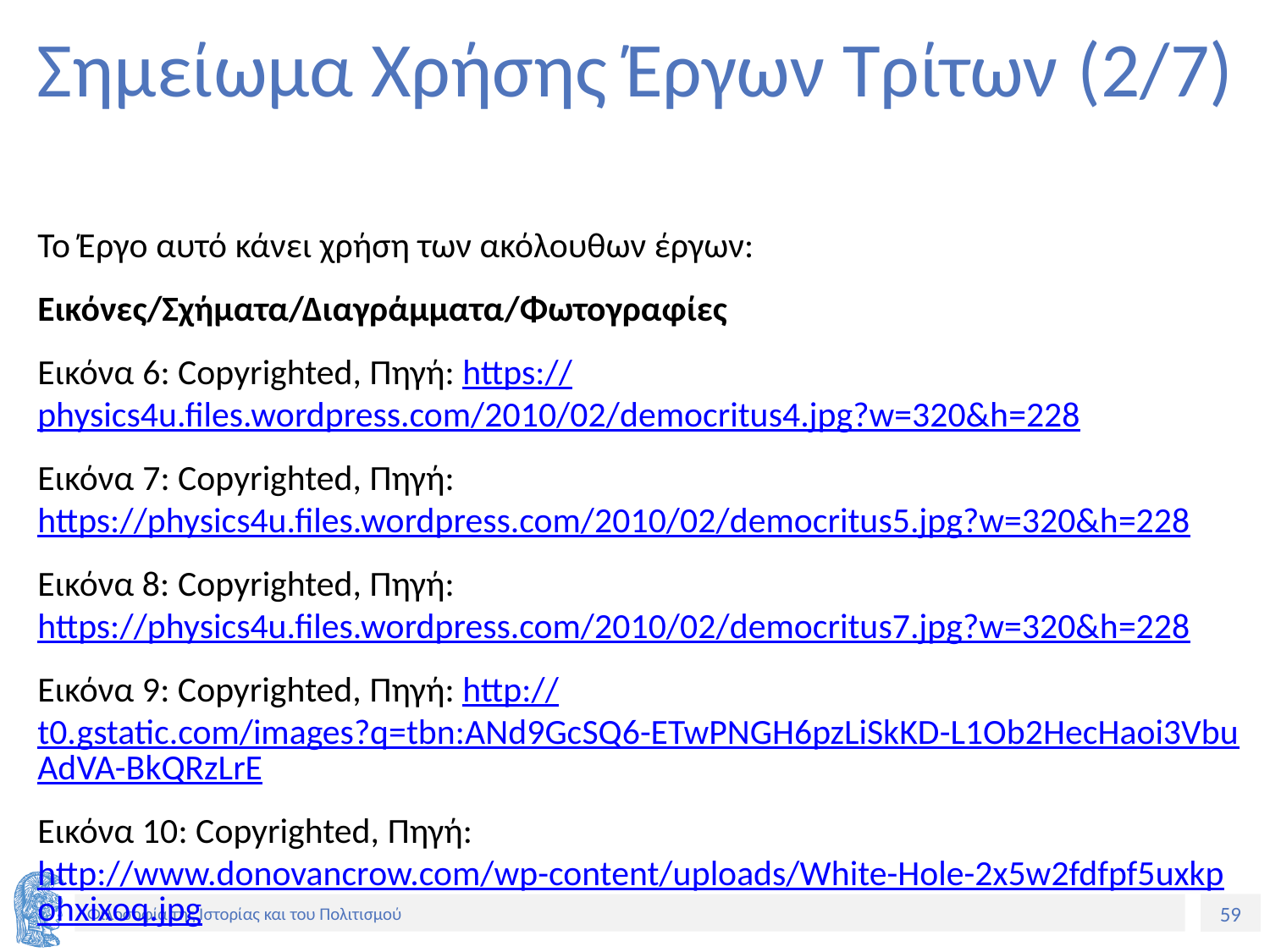

# Σημείωμα Χρήσης Έργων Τρίτων (2/7)
Το Έργο αυτό κάνει χρήση των ακόλουθων έργων:
Εικόνες/Σχήματα/Διαγράμματα/Φωτογραφίες
Εικόνα 6: Copyrighted, Πηγή: https://physics4u.files.wordpress.com/2010/02/democritus4.jpg?w=320&h=228
Εικόνα 7: Copyrighted, Πηγή: https://physics4u.files.wordpress.com/2010/02/democritus5.jpg?w=320&h=228
Εικόνα 8: Copyrighted, Πηγή: https://physics4u.files.wordpress.com/2010/02/democritus7.jpg?w=320&h=228
Εικόνα 9: Copyrighted, Πηγή: http://t0.gstatic.com/images?q=tbn:ANd9GcSQ6-ETwPNGH6pzLiSkKD-L1Ob2HecHaoi3VbuAdVA-BkQRzLrE
Εικόνα 10: Copyrighted, Πηγή: http://www.donovancrow.com/wp-content/uploads/White-Hole-2x5w2fdfpf5uxkpohxixoq.jpg